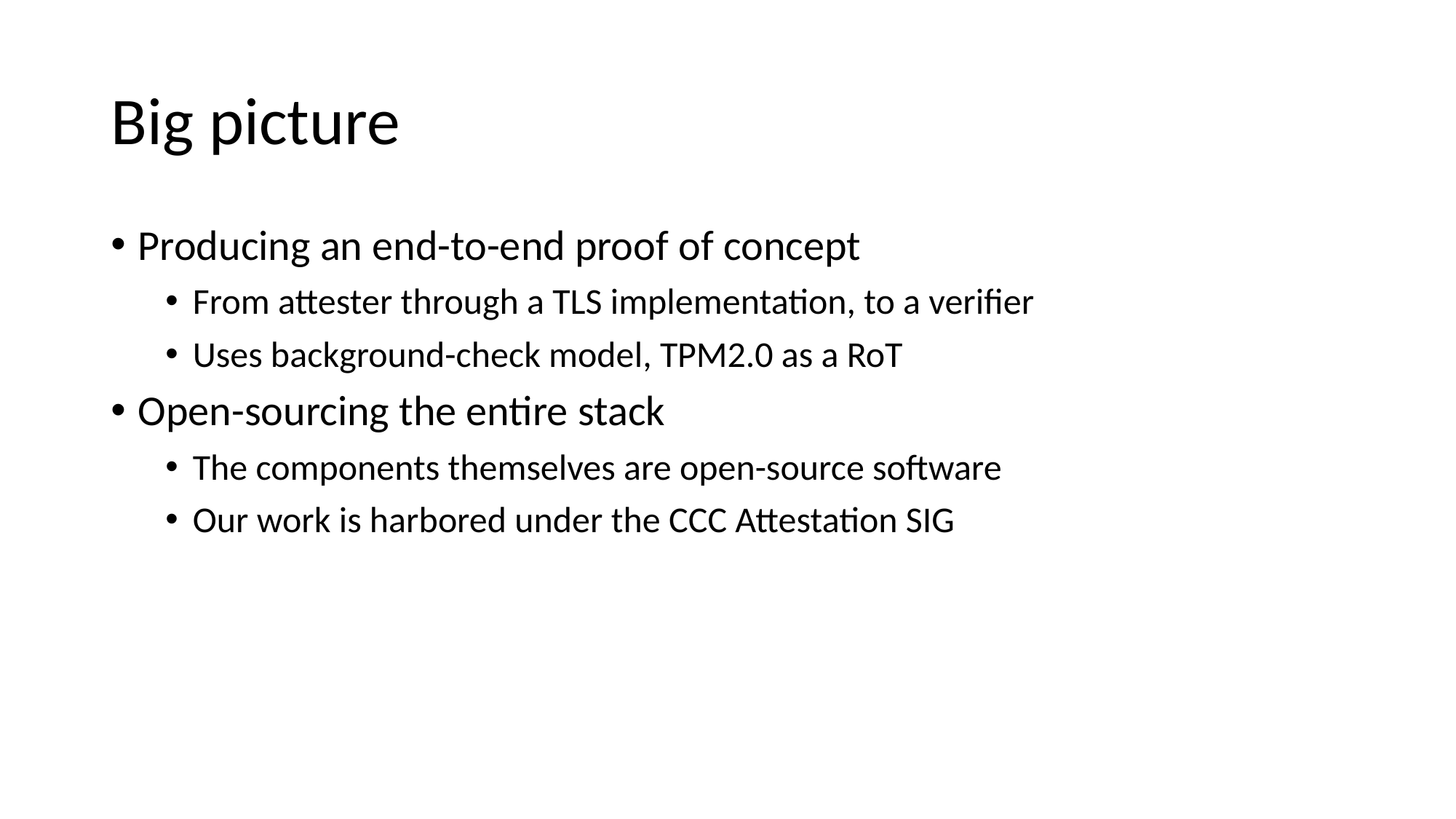

# Big picture
Producing an end-to-end proof of concept
From attester through a TLS implementation, to a verifier
Uses background-check model, TPM2.0 as a RoT
Open-sourcing the entire stack
The components themselves are open-source software
Our work is harbored under the CCC Attestation SIG